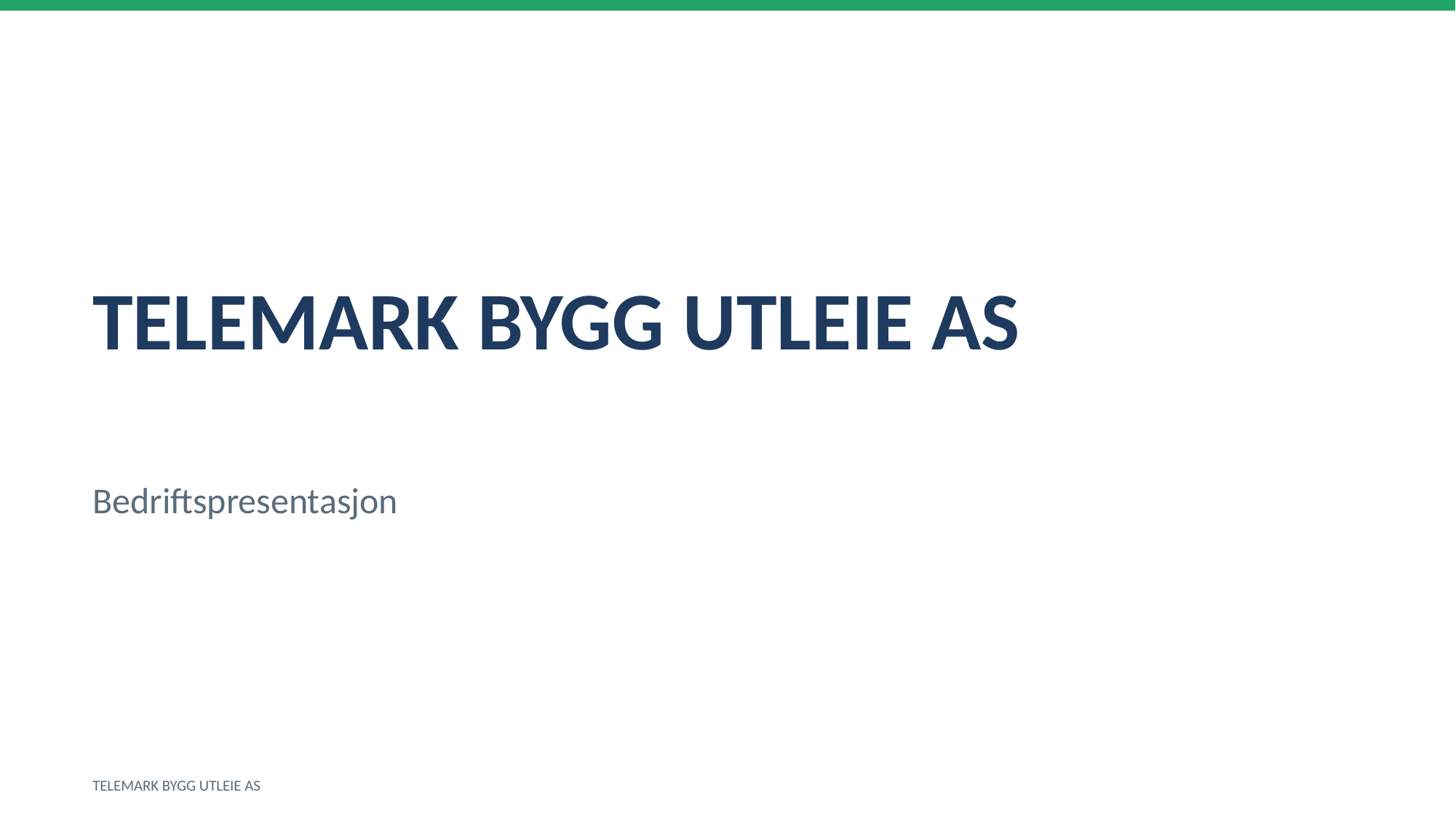

TELEMARK BYGG UTLEIE AS
Bedriftspresentasjon
TELEMARK BYGG UTLEIE AS